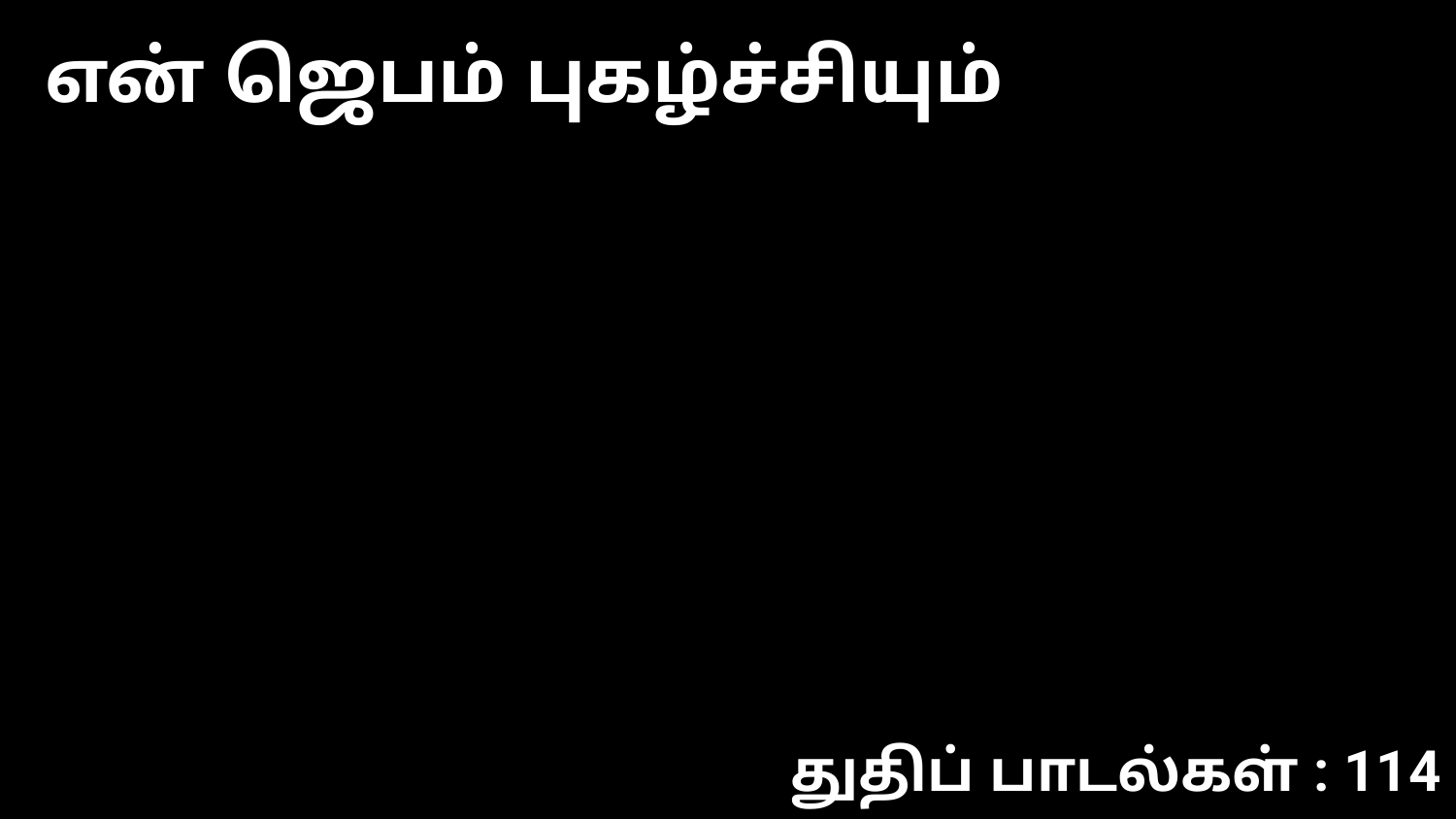

என் ஜெபம் புகழ்ச்சியும்
துதிப் பாடல்கள் : 114